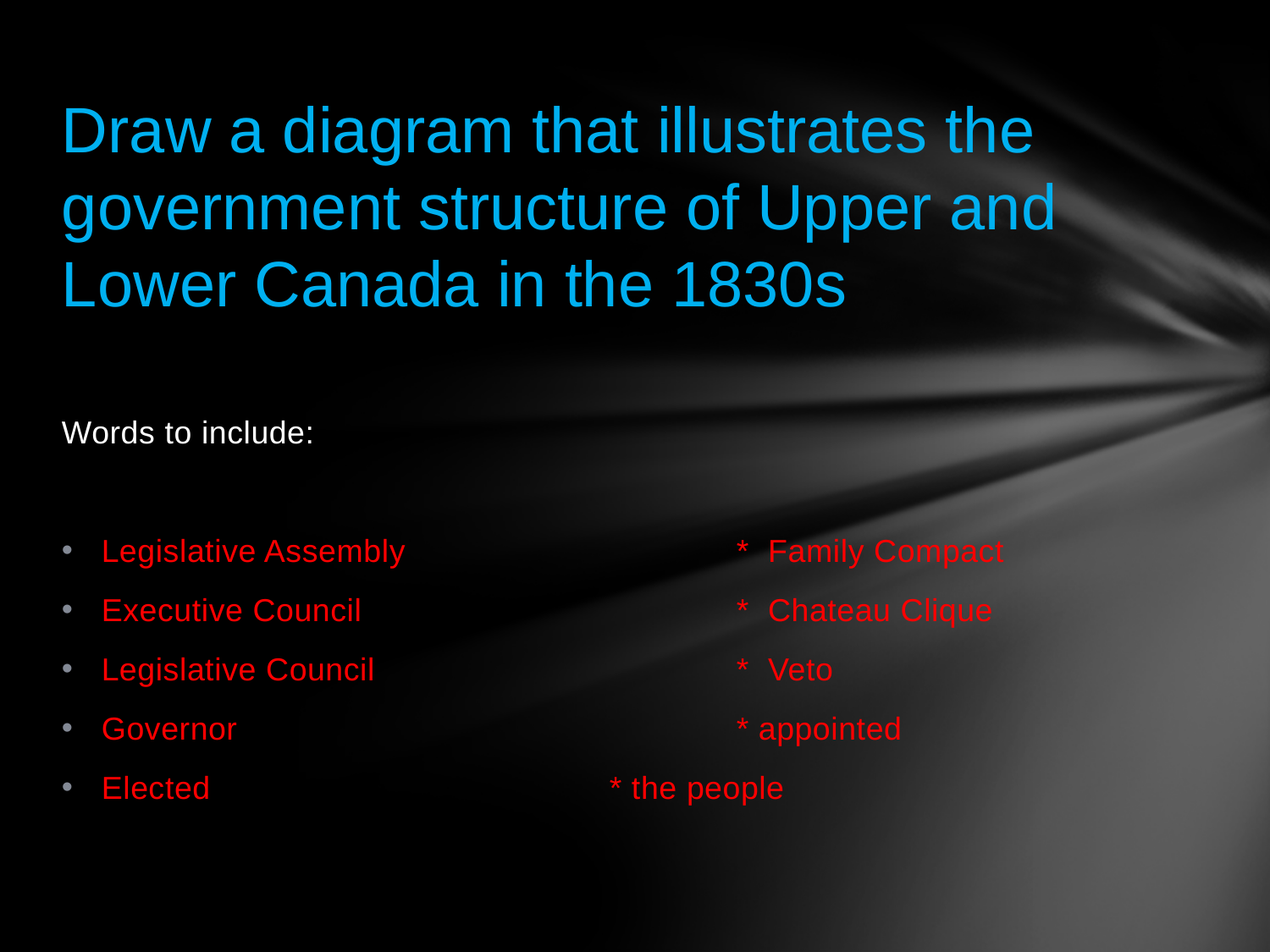

# Draw a diagram that illustrates the government structure of Upper and Lower Canada in the 1830s
Words to include:

Legislative Assembly			*  Family Compact
Executive Council			*  Chateau Clique
Legislative Council			*  Veto
Governor 				* appointed
Elected				* the people